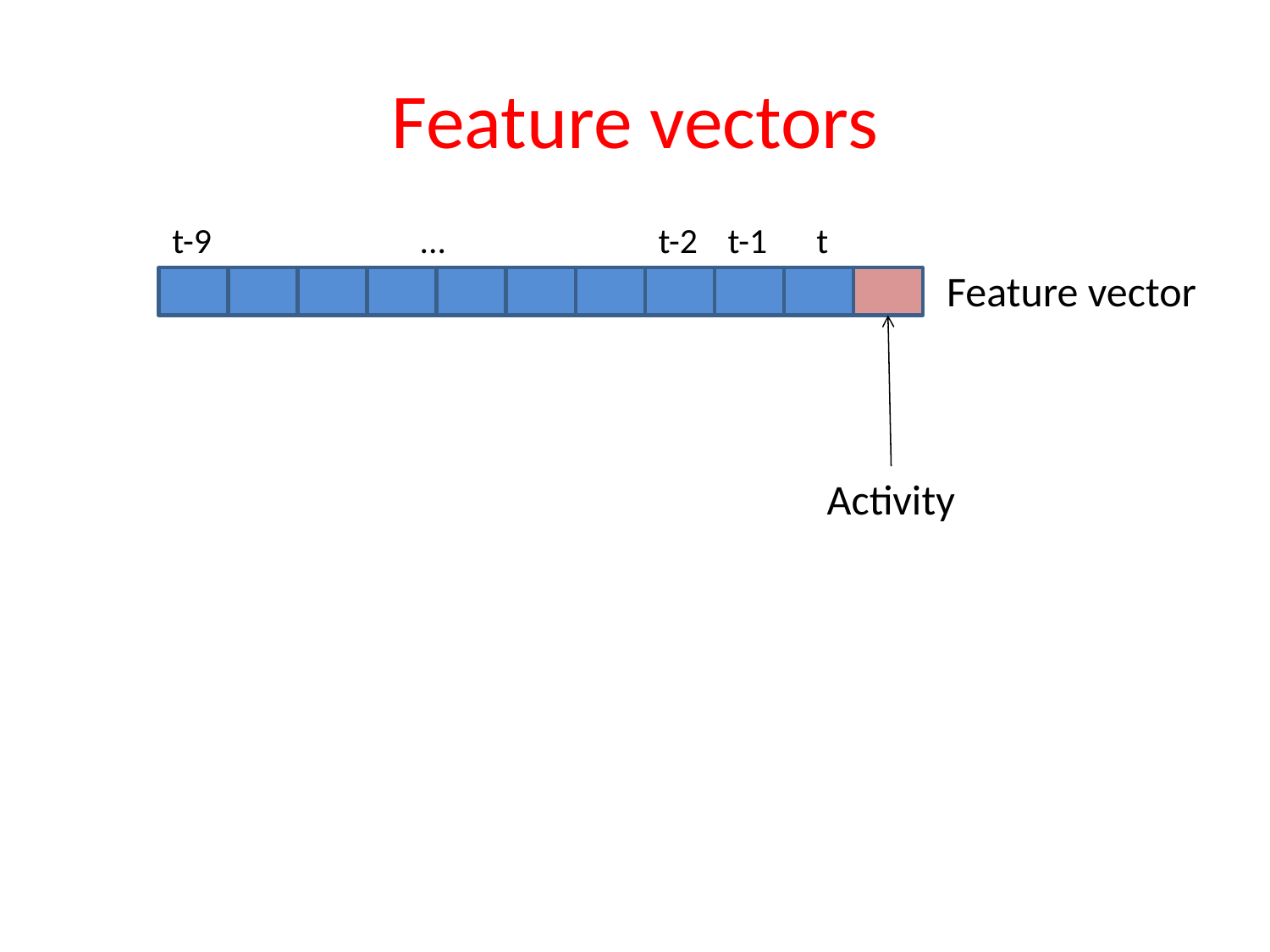

# Feature vectors
t-9
...
t-2
t-1
t
Feature vector

Activity